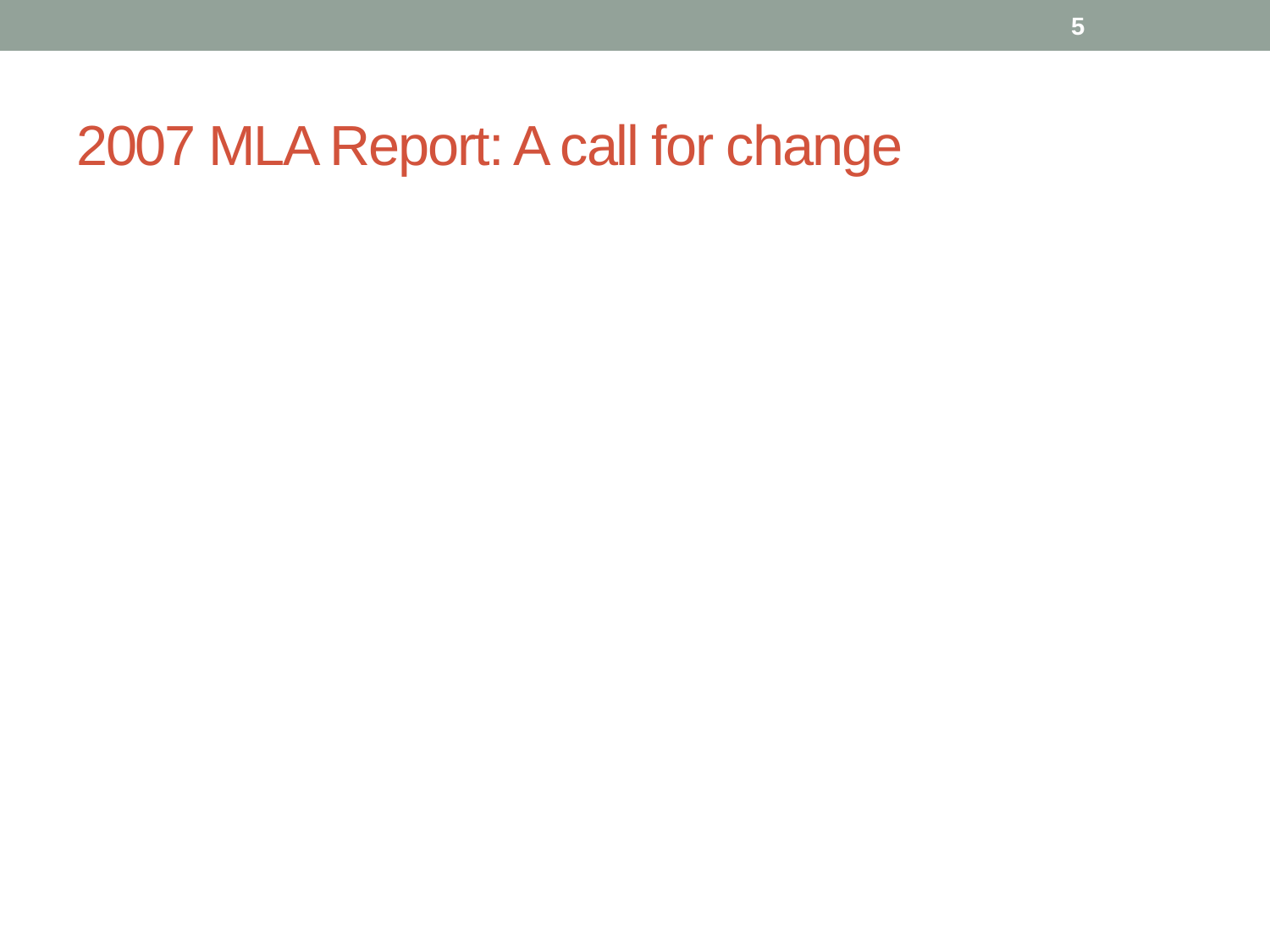

5
# 2007 MLA Report: A call for change